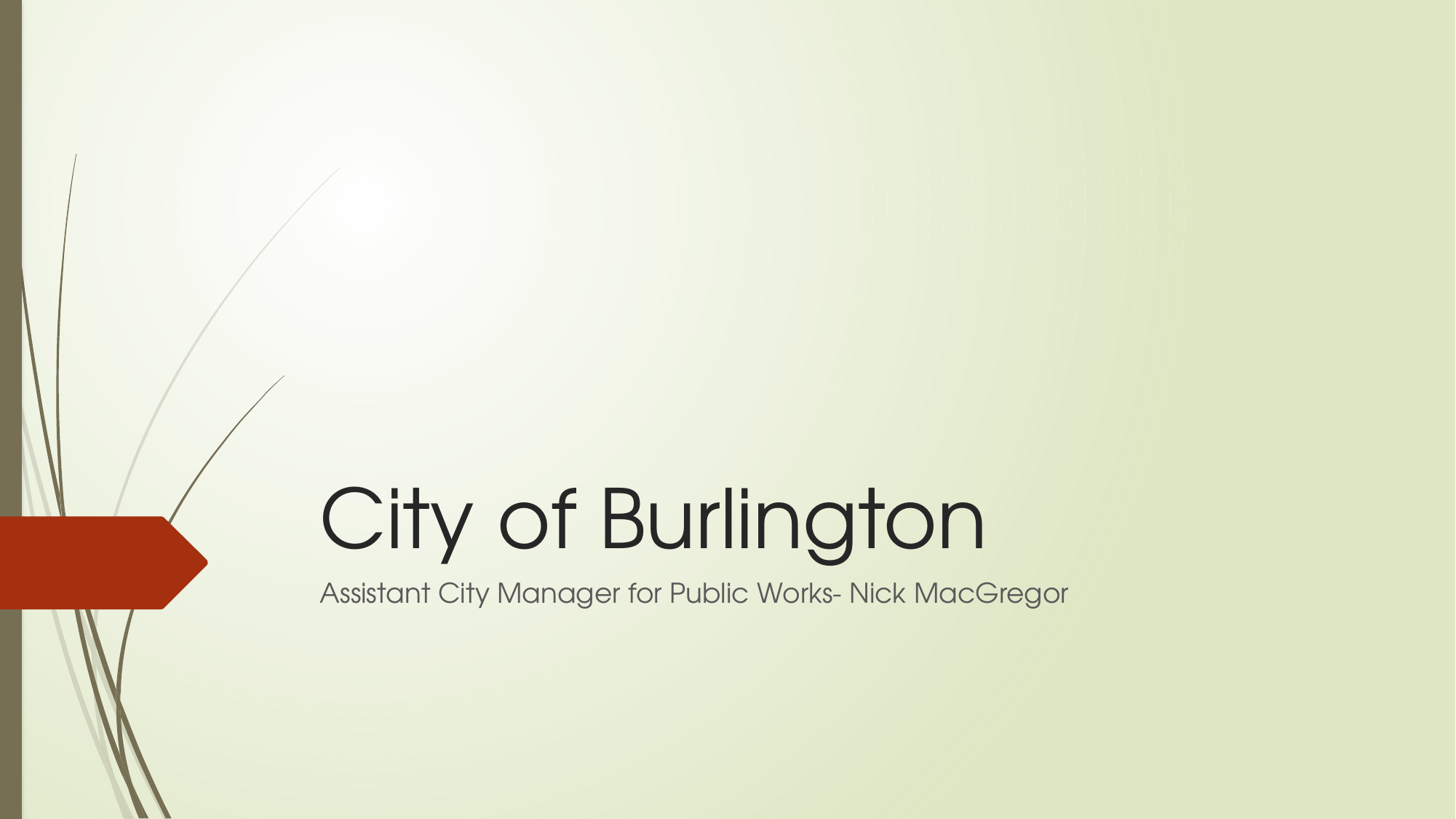

# City of Burlington
Assistant City Manager for Public Works- Nick MacGregor